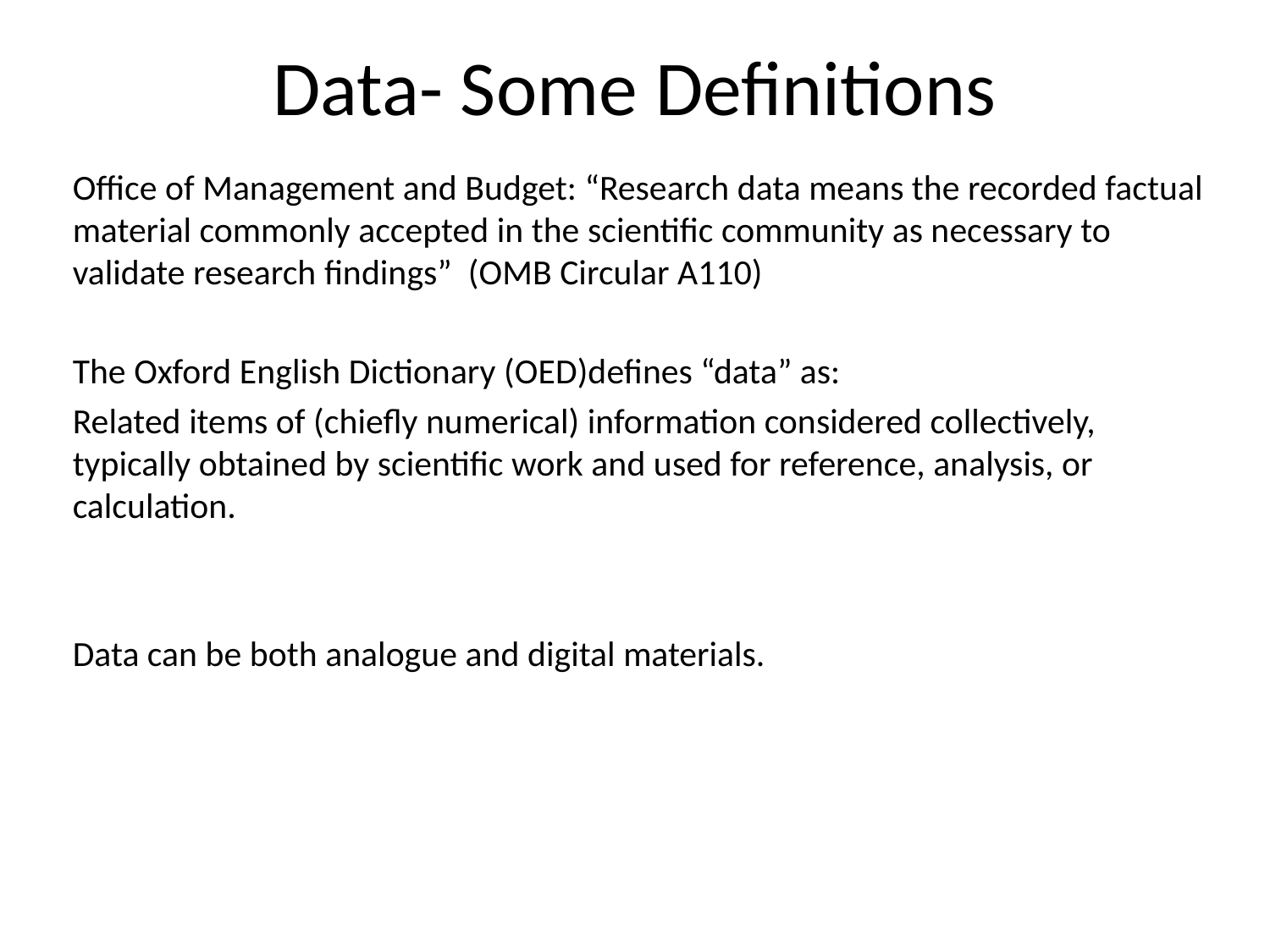

# Data- Some Definitions
Office of Management and Budget: “Research data means the recorded factual material commonly accepted in the scientific community as necessary to validate research findings”  (OMB Circular A110)

The Oxford English Dictionary (OED)defines “data” as:
Related items of (chiefly numerical) information considered collectively, typically obtained by scientific work and used for reference, analysis, or calculation.

Data can be both analogue and digital materials.